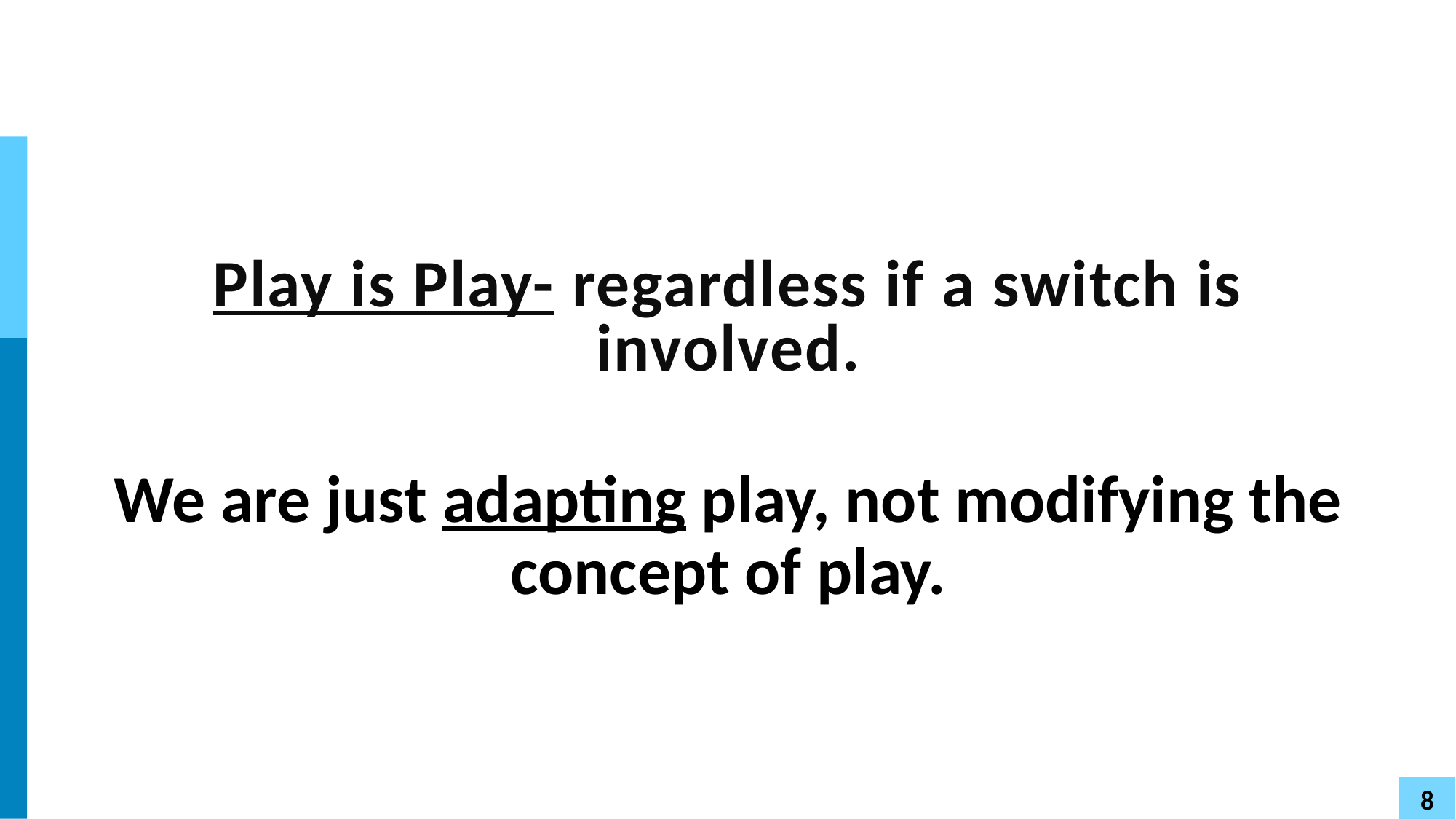

# Play is Play- regardless if a switch is involved.
We are just adapting play, not modifying the concept of play.